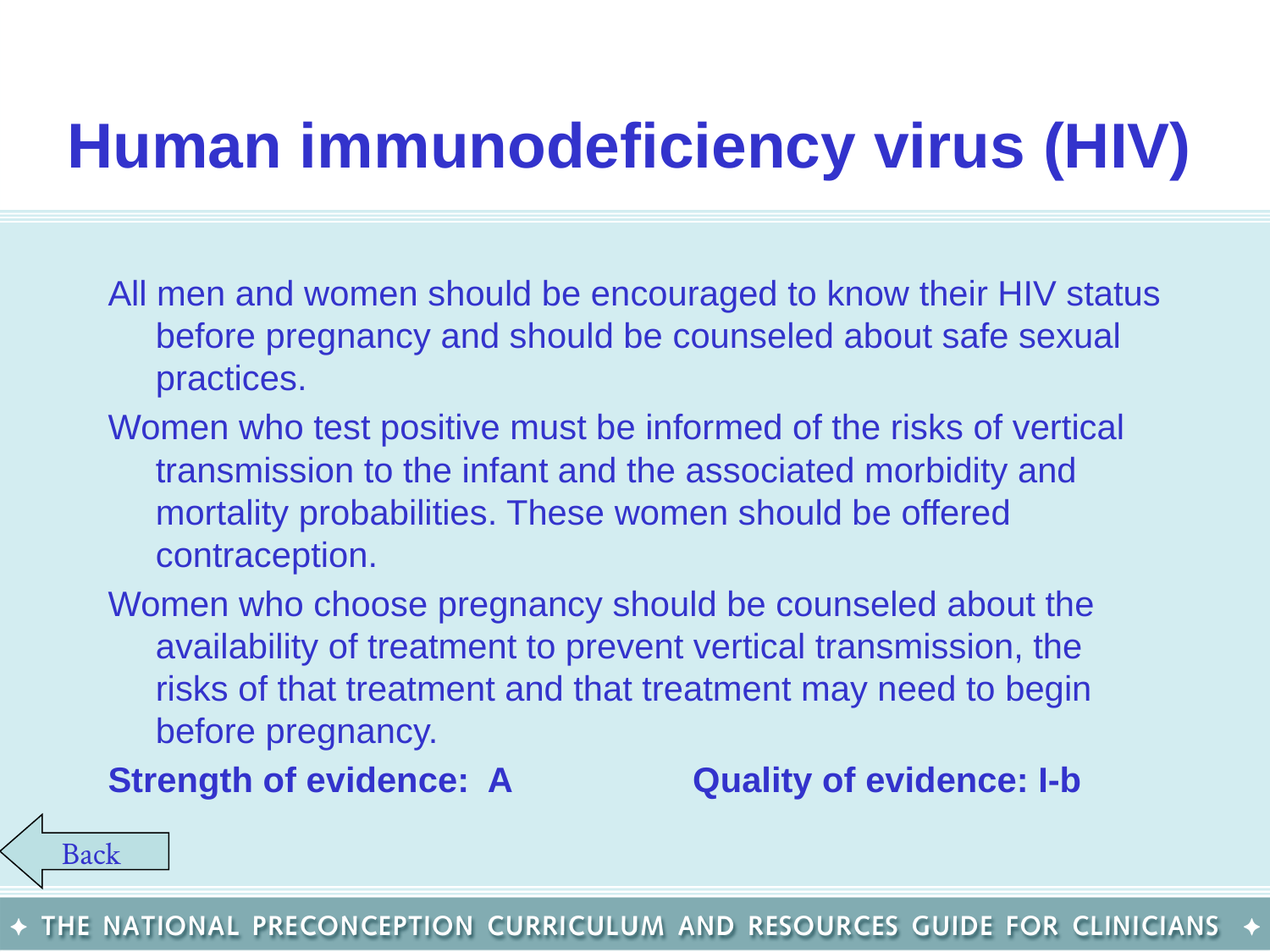

# Human immunodeficiency virus (HIV)
All men and women should be encouraged to know their HIV status before pregnancy and should be counseled about safe sexual practices.
Women who test positive must be informed of the risks of vertical transmission to the infant and the associated morbidity and mortality probabilities. These women should be offered contraception.
Women who choose pregnancy should be counseled about the availability of treatment to prevent vertical transmission, the risks of that treatment and that treatment may need to begin before pregnancy.
Strength of evidence:  A		   Quality of evidence: I-b
Back